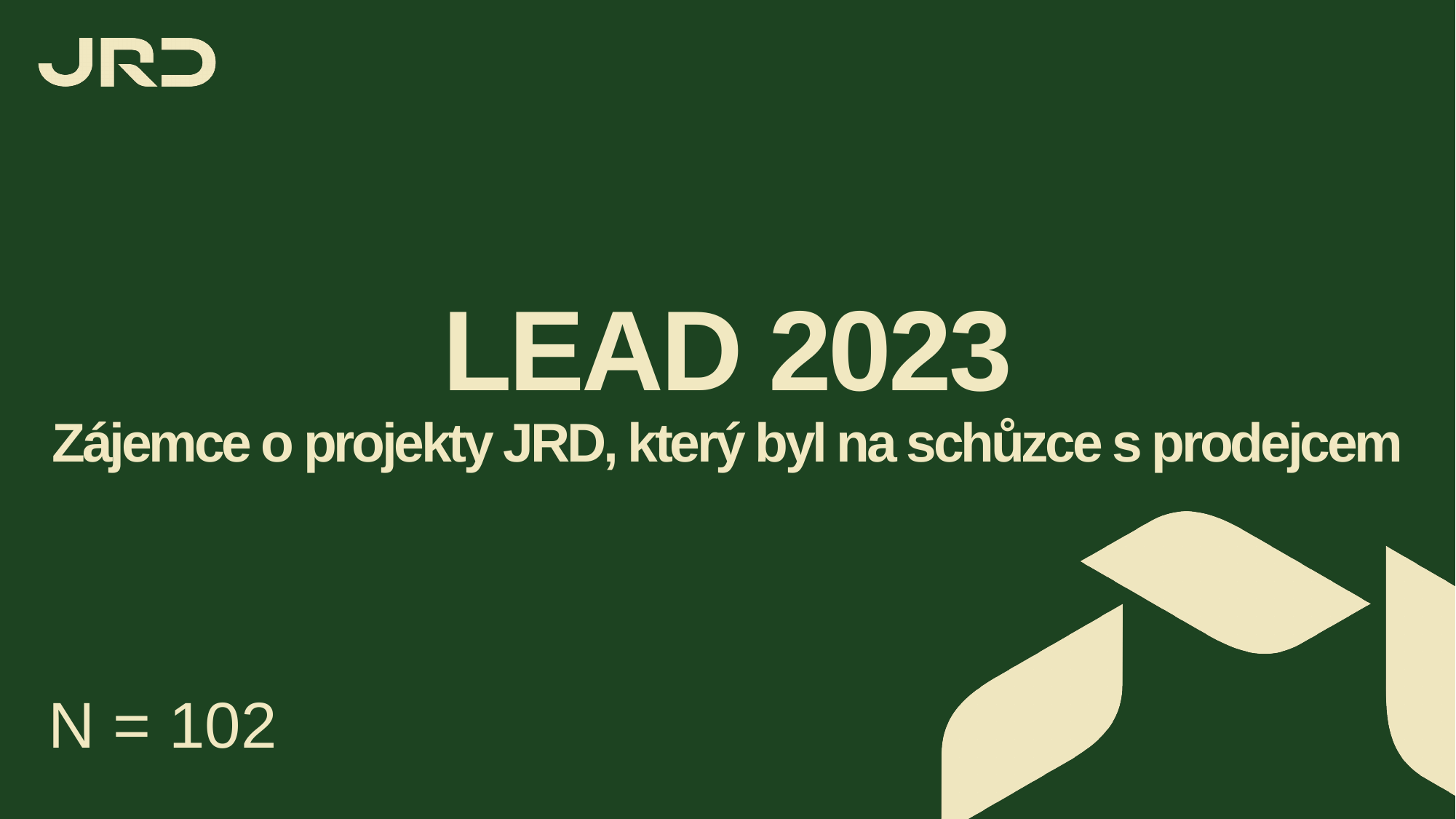

# LEAD 2023 Zájemce o projekty JRD, který byl na schůzce s prodejcem
N = 102